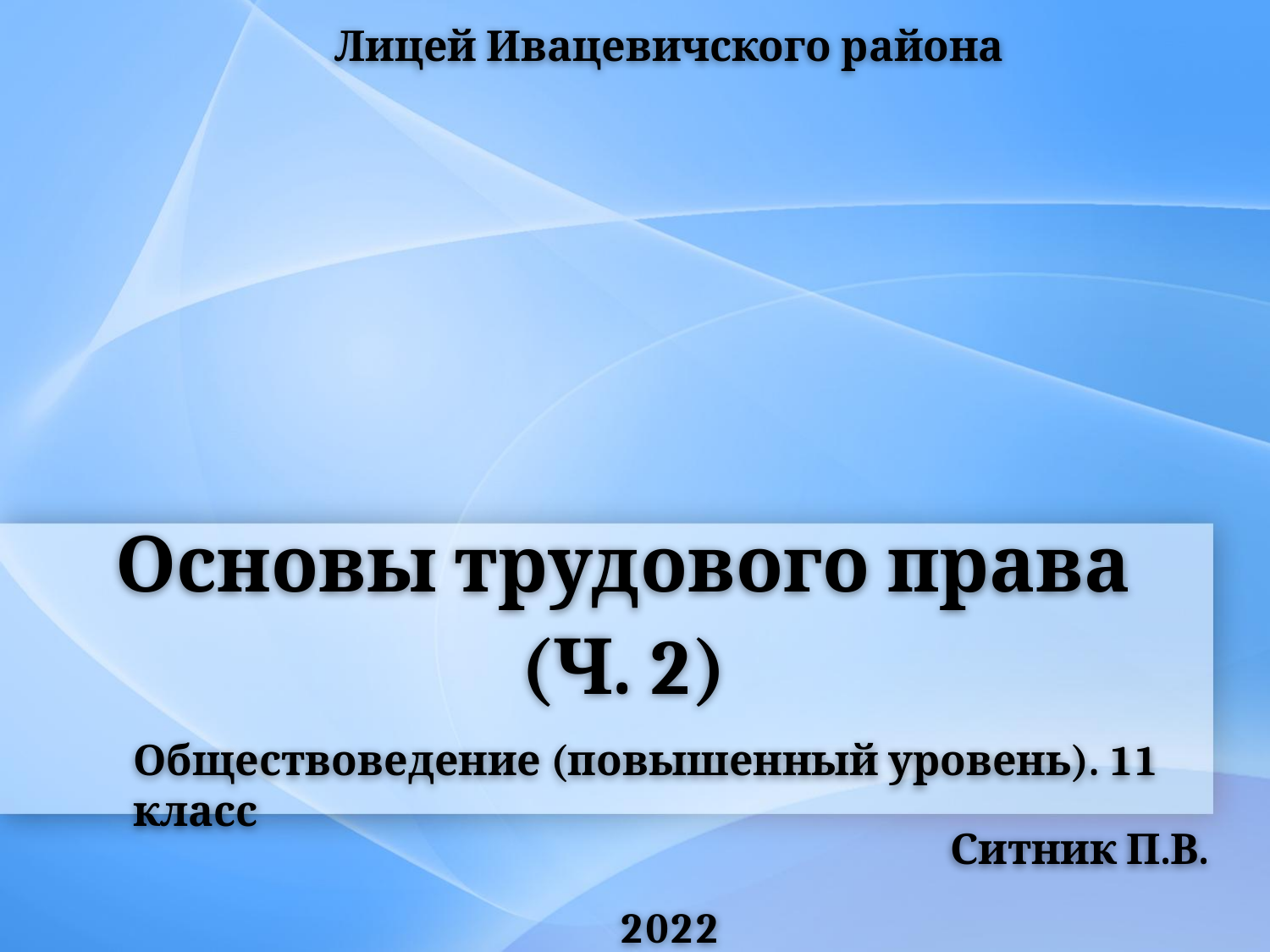

Лицей Ивацевичского района
# Основы трудового права (Ч. 2)
Обществоведение (повышенный уровень). 11 класс
Ситник П.В.
2022